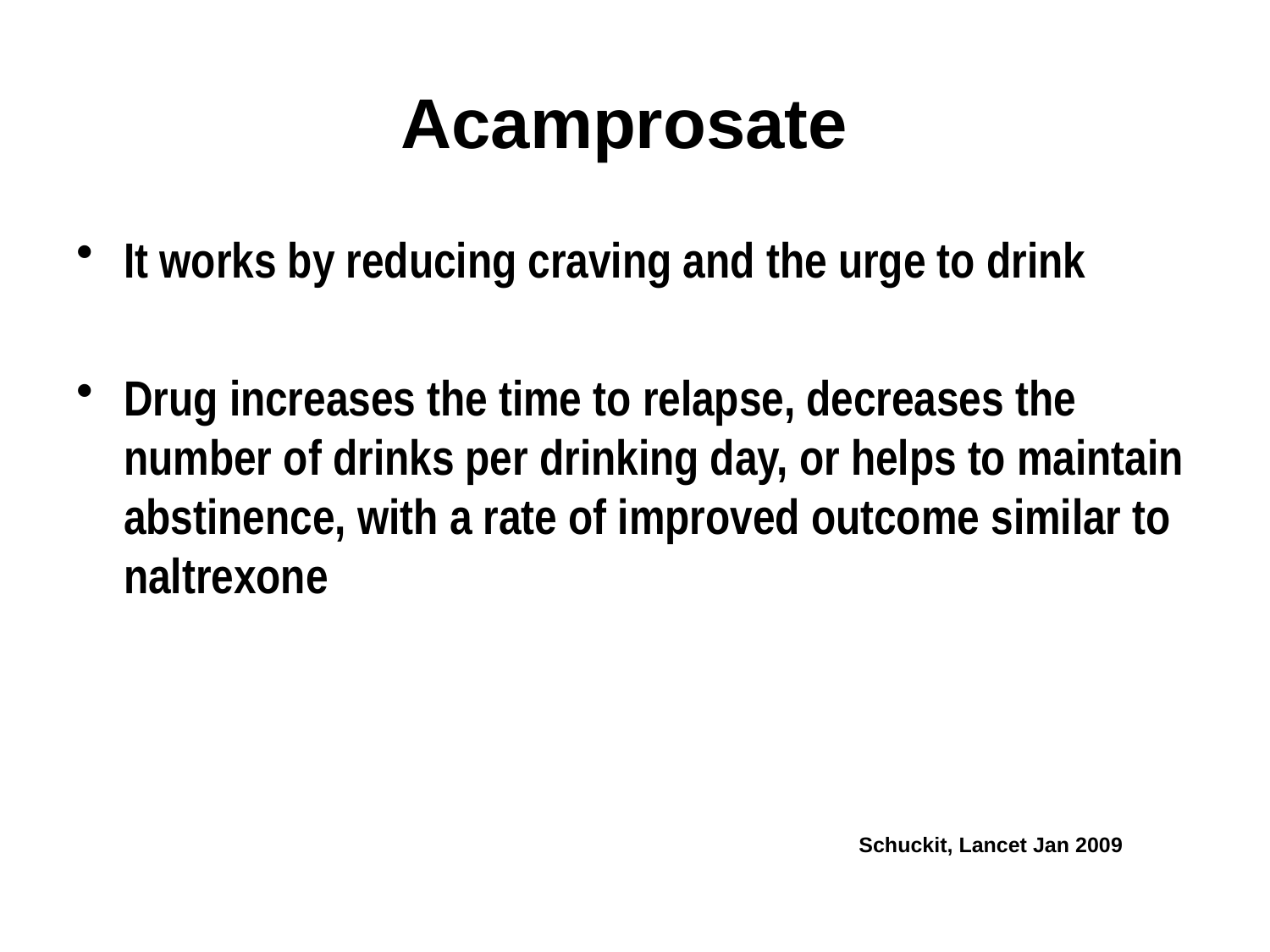

# Acamprosate
It works by reducing craving and the urge to drink

Drug increases the time to relapse, decreases the number of drinks per drinking day, or helps to maintain abstinence, with a rate of improved outcome similar to naltrexone

Schuckit, Lancet Jan 2009